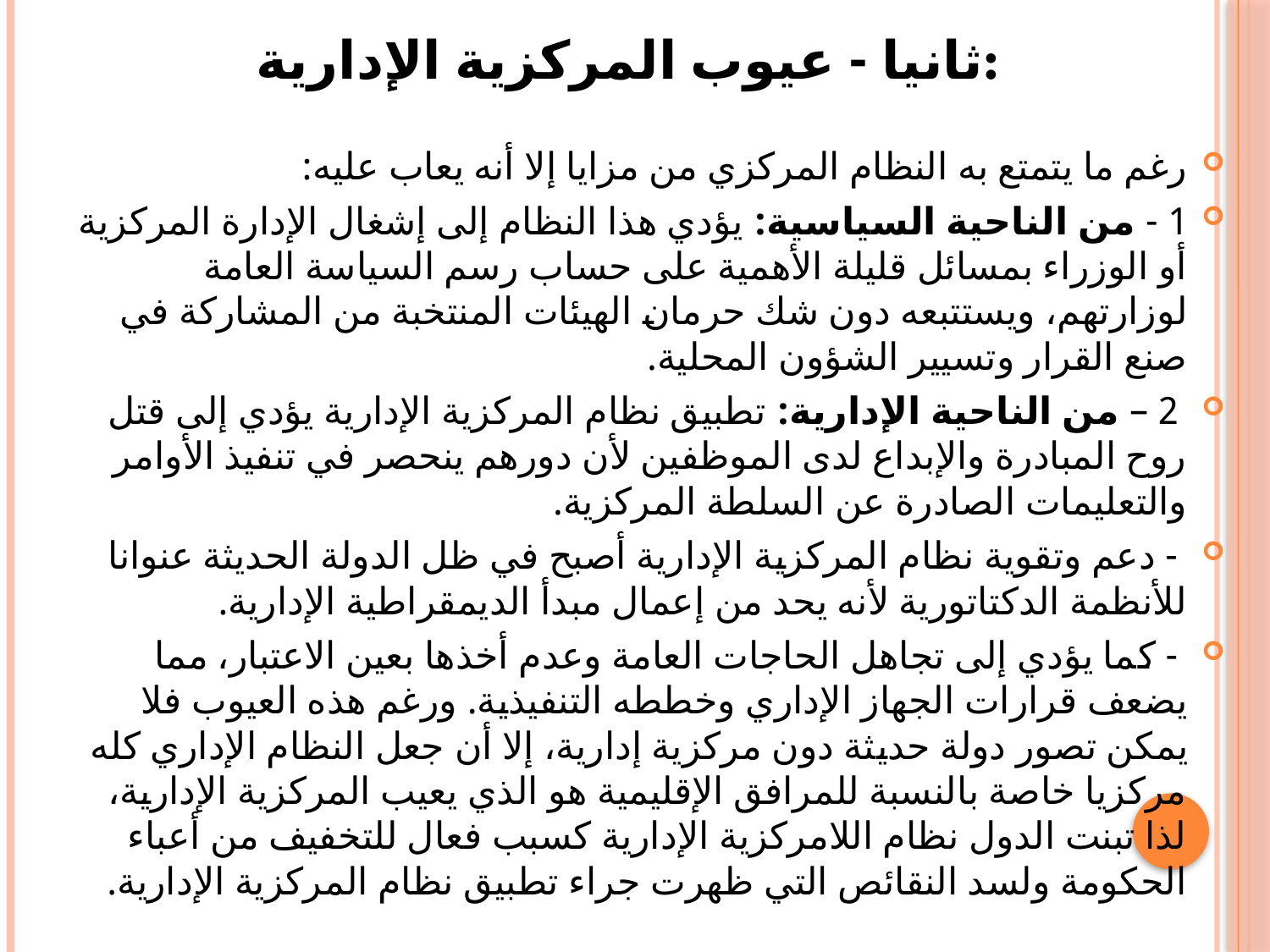

# ثانيا - عيوب المركزية الإدارية:
رغم ما يتمتع به النظام المركزي من مزايا إلا أنه يعاب عليه:
1 - من الناحية السياسية: يؤدي هذا النظام إلى إشغال الإدارة المركزية أو الوزراء بمسائل قليلة الأهمية على حساب رسم السياسة العامة لوزارتهم، ويستتبعه دون شك حرمان الهيئات المنتخبة من المشاركة في صنع القرار وتسيير الشؤون المحلية.
 2 – من الناحية الإدارية: تطبيق نظام المركزية الإدارية يؤدي إلى قتل روح المبادرة والإبداع لدى الموظفين لأن دورهم ينحصر في تنفيذ الأوامر والتعليمات الصادرة عن السلطة المركزية.
 - دعم وتقوية نظام المركزية الإدارية أصبح في ظل الدولة الحديثة عنوانا للأنظمة الدكتاتورية لأنه يحد من إعمال مبدأ الديمقراطية الإدارية.
 - كما يؤدي إلى تجاهل الحاجات العامة وعدم أخذها بعين الاعتبار، مما يضعف قرارات الجهاز الإداري وخططه التنفيذية. ورغم هذه العيوب فلا يمكن تصور دولة حديثة دون مركزية إدارية، إلا أن جعل النظام الإداري كله مركزيا خاصة بالنسبة للمرافق الإقليمية هو الذي يعيب المركزية الإدارية، لذا تبنت الدول نظام اللامركزية الإدارية كسبب فعال للتخفيف من أعباء الحكومة ولسد النقائص التي ظهرت جراء تطبيق نظام المركزية الإدارية.